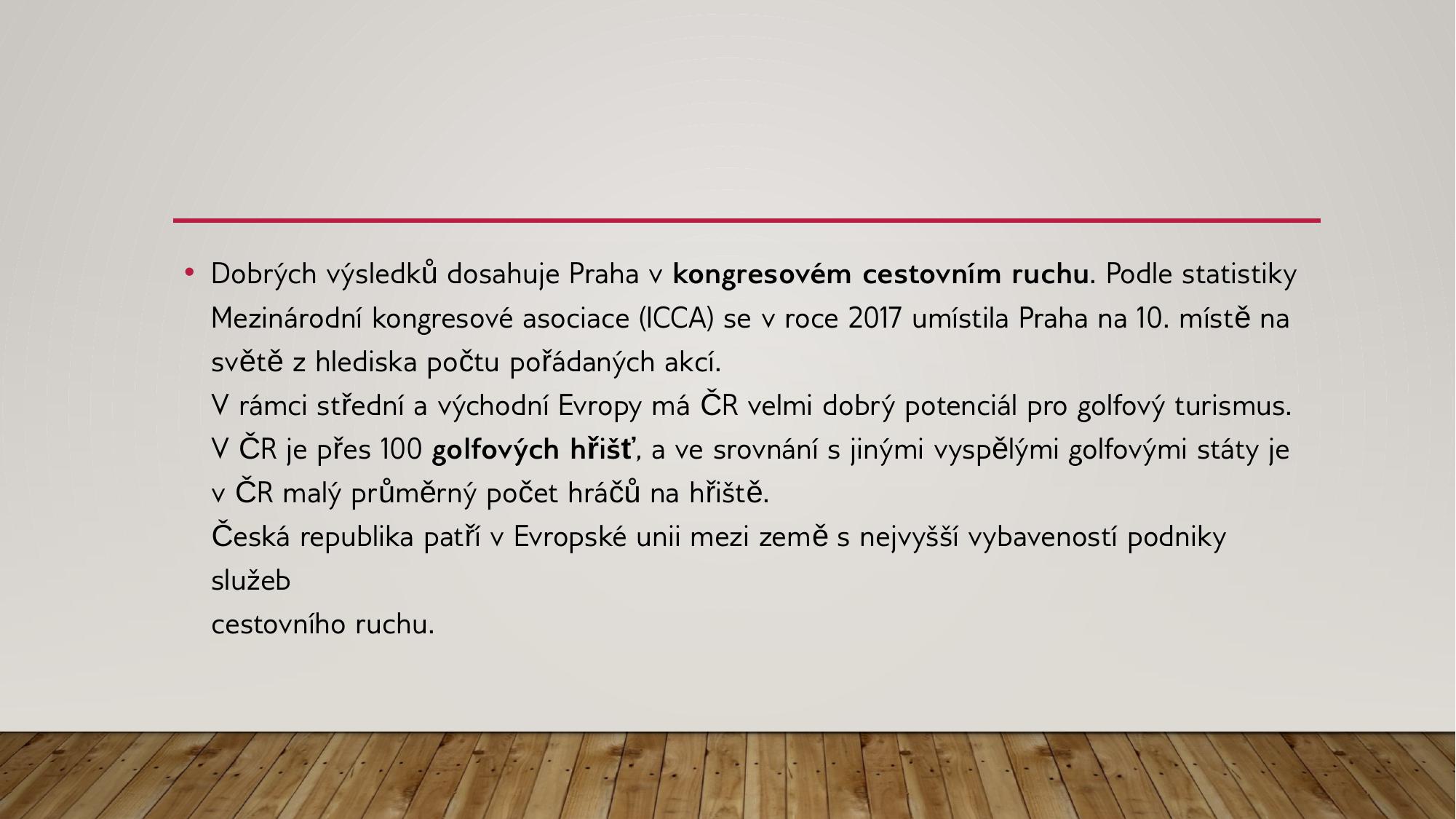

#
Dobrých výsledků dosahuje Praha v kongresovém cestovním ruchu. Podle statistiky
Mezinárodní kongresové asociace (ICCA) se v roce 2017 umístila Praha na 10. místě na světě z hlediska počtu pořádaných akcí.
V rámci střední a východní Evropy má ČR velmi dobrý potenciál pro golfový turismus. V ČR je přes 100 golfových hřišť, a ve srovnání s jinými vyspělými golfovými státy je v ČR malý průměrný počet hráčů na hřiště.
Česká republika patří v Evropské unii mezi země s nejvyšší vybaveností podniky služeb
cestovního ruchu.